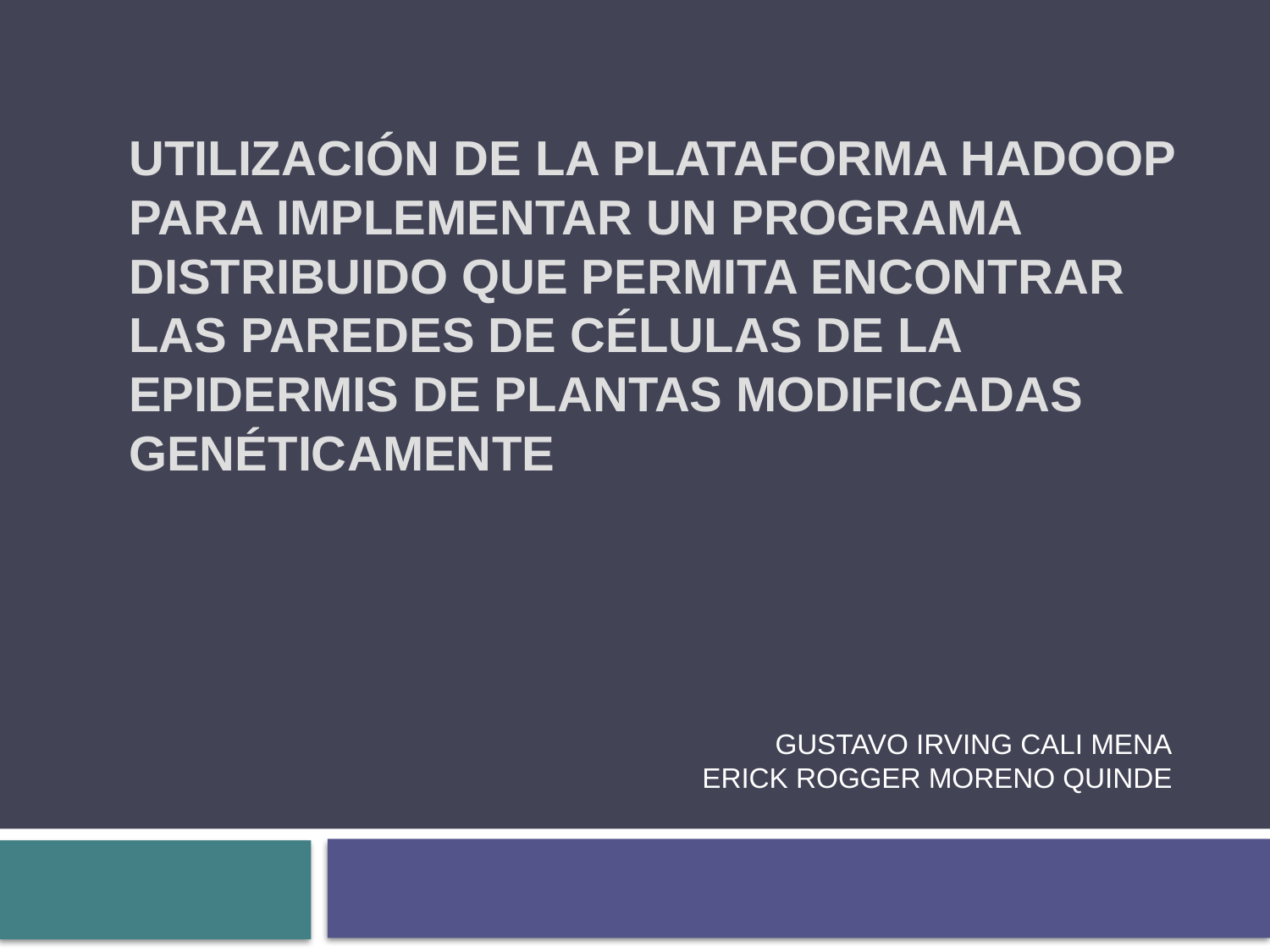

# Utilización de la plataforma Hadoop para implementar un programa distribuido que permita encontrar las paredes de células de la epidermis de plantas modificadas genéticamente
GUSTAVO IRVING CALI MENA
ERICK ROGGER MORENO QUINDE